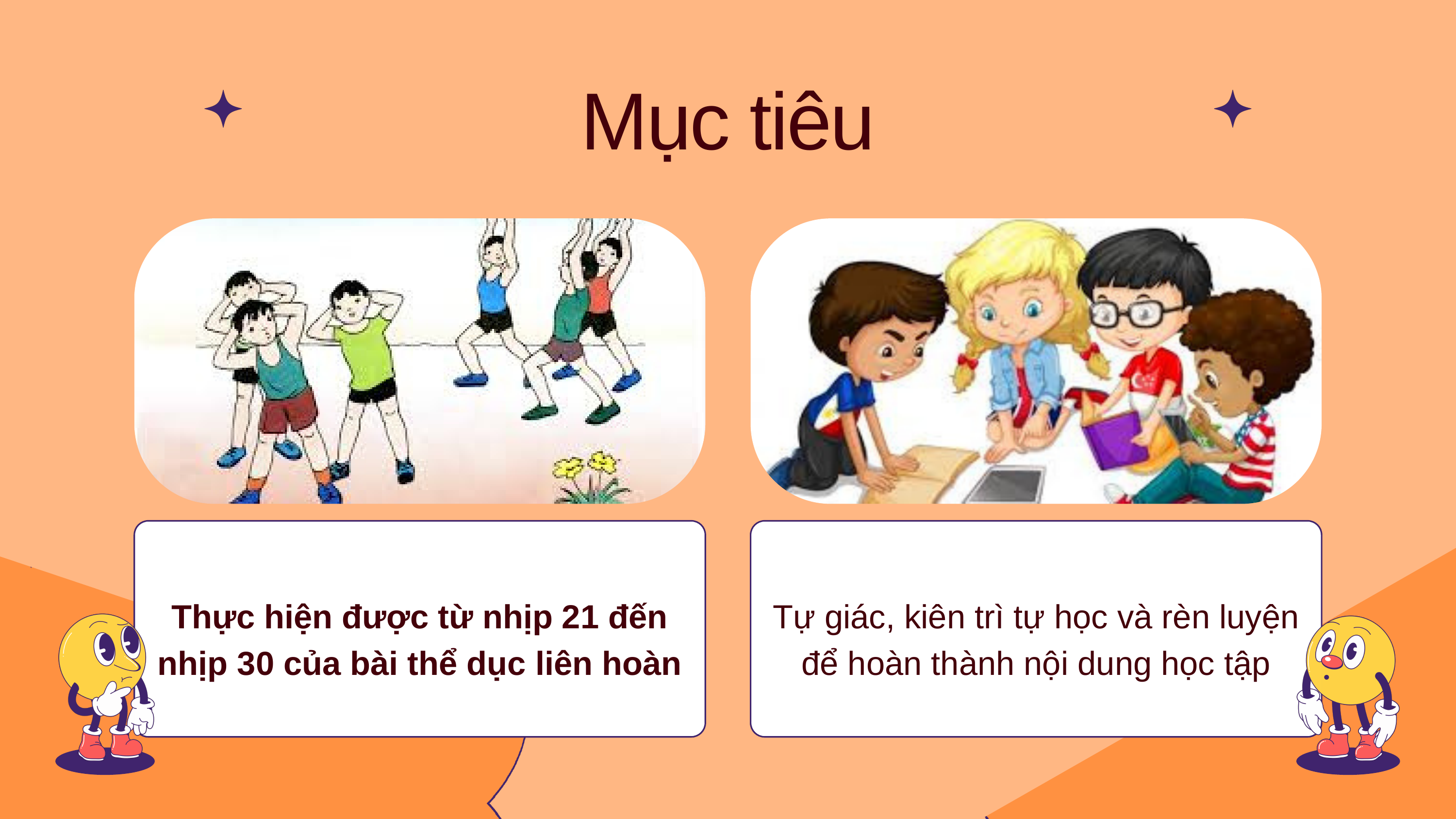

Mục tiêu

Thực hiện được từ nhịp 21 đến nhịp 30 của bài thể dục liên hoàn

Tự giác, kiên trì tự học và rèn luyện để hoàn thành nội dung học tập